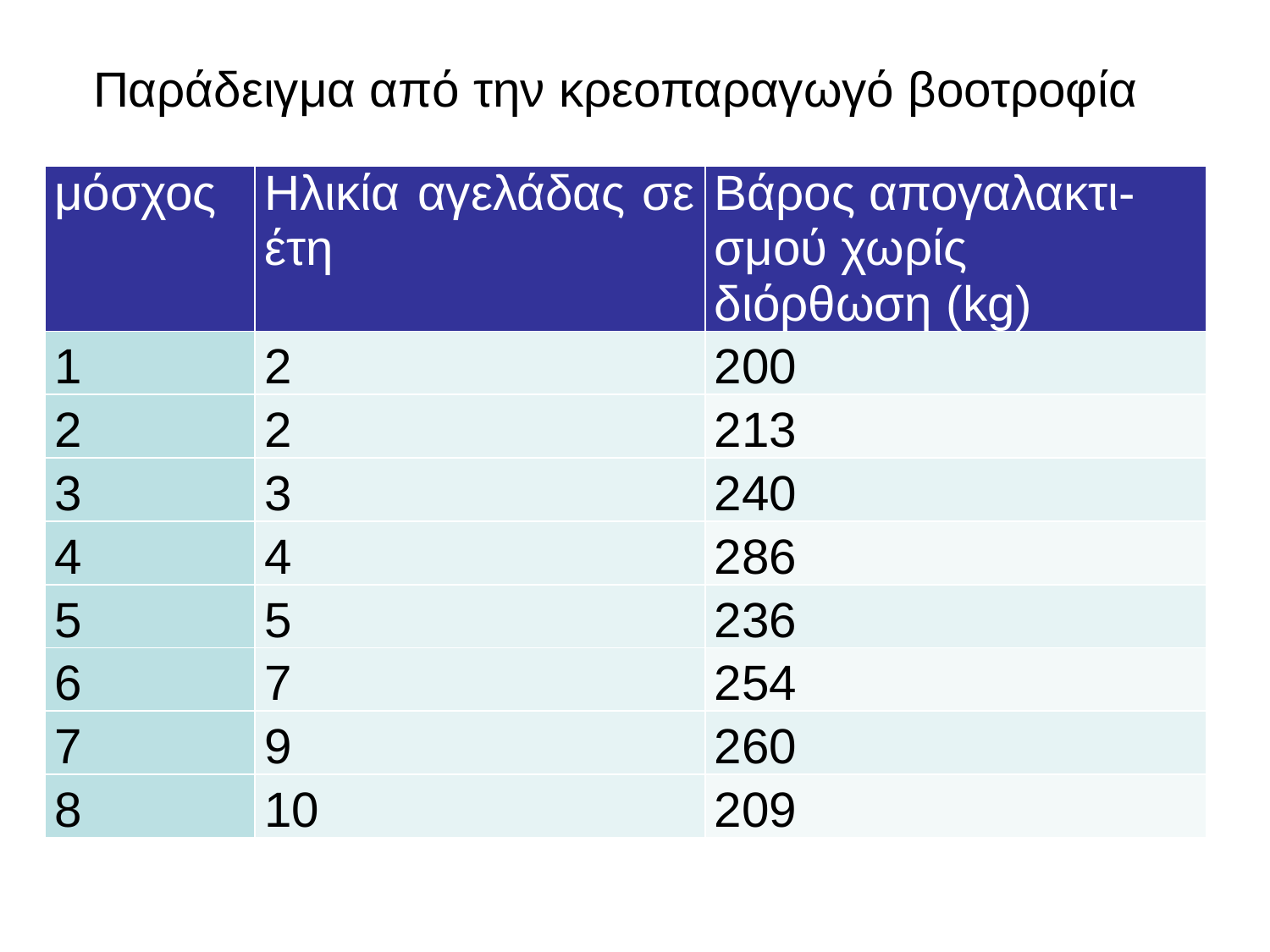

# Παράδειγμα από την κρεοπαραγωγό βοοτροφία
| μόσχος | Ηλικία αγελάδας σε έτη | Βάρος απογαλακτι-σμού χωρίς διόρθωση (kg) |
| --- | --- | --- |
| 1 | 2 | 200 |
| 2 | 2 | 213 |
| 3 | 3 | 240 |
| 4 | 4 | 286 |
| 5 | 5 | 236 |
| 6 | 7 | 254 |
| 7 | 9 | 260 |
| 8 | 10 | 209 |